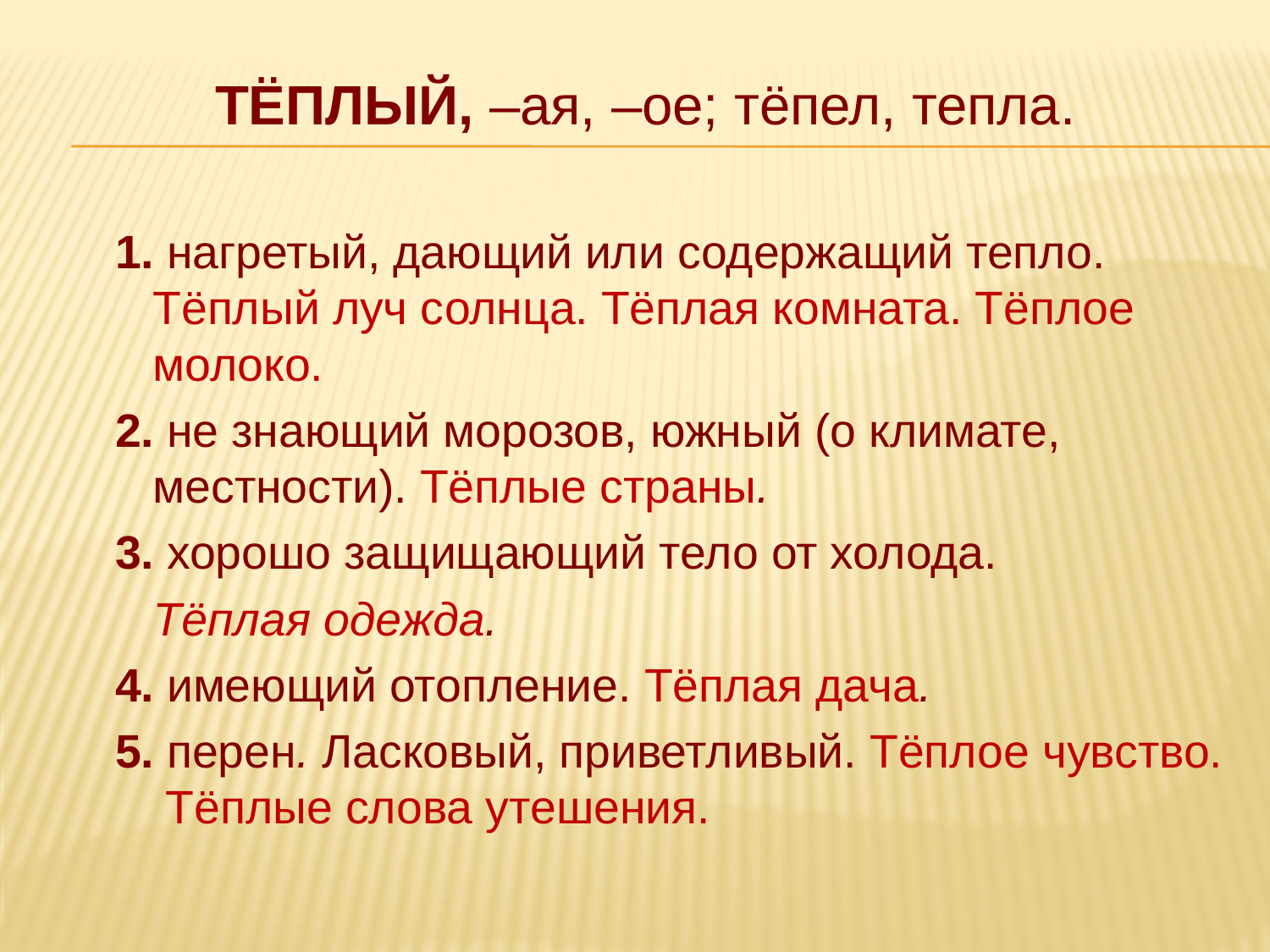

# ТЁПЛЫЙ, –ая, –ое; тёпел, тепла.
1. нагретый, дающий или содержащий тепло. Тёплый луч солнца. Тёплая комната. Тёплое молоко.
2. не знающий морозов, южный (о климате, местности). Тёплые страны.
3. хорошо защищающий тело от холода.
 	Тёплая одежда.
4. имеющий отопление. Тёплая дача.
5. перен. Ласковый, приветливый. Тёплое чувство.   Тёплые слова утешения.